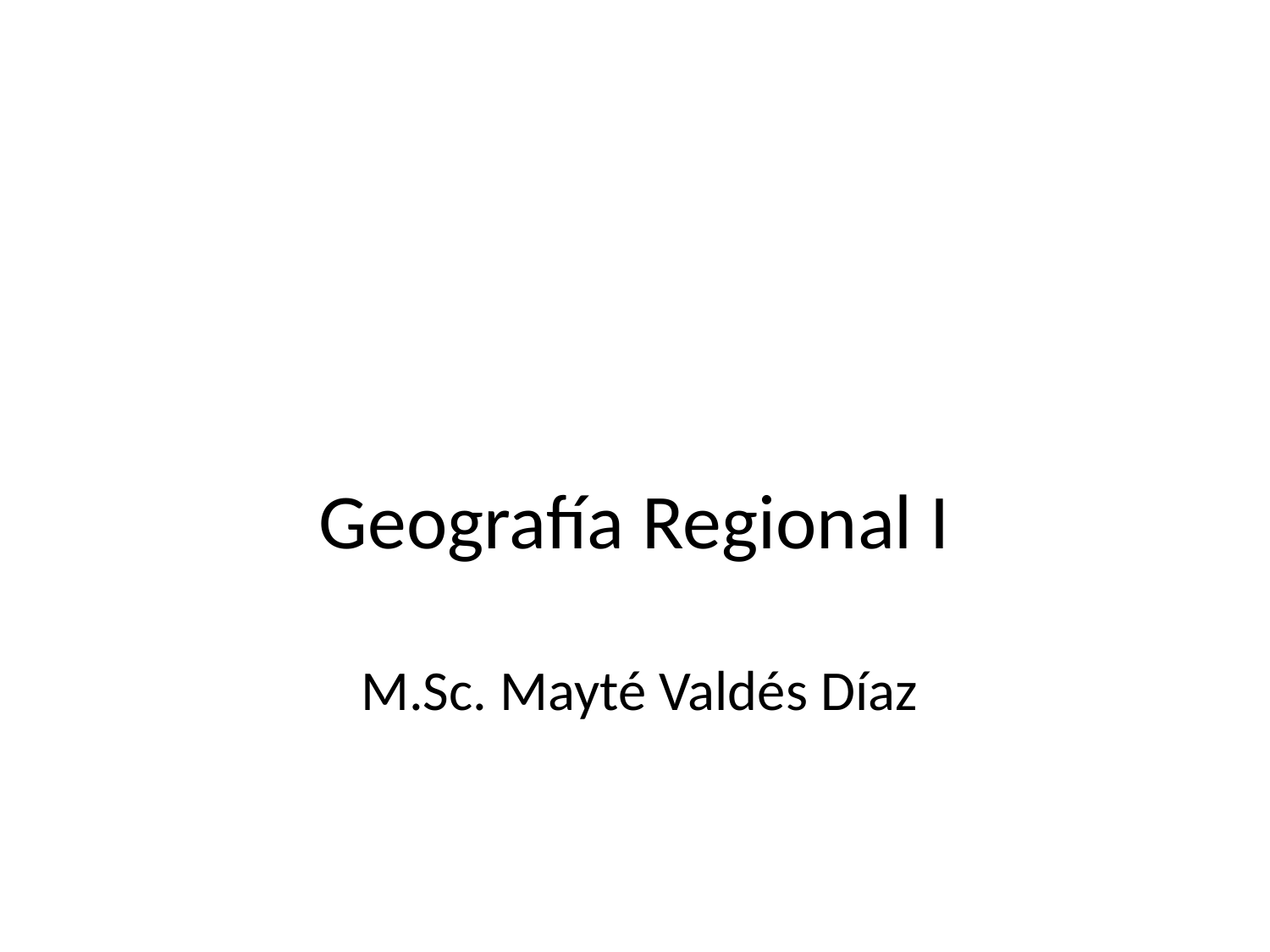

# Geografía Regional I
M.Sc. Mayté Valdés Díaz